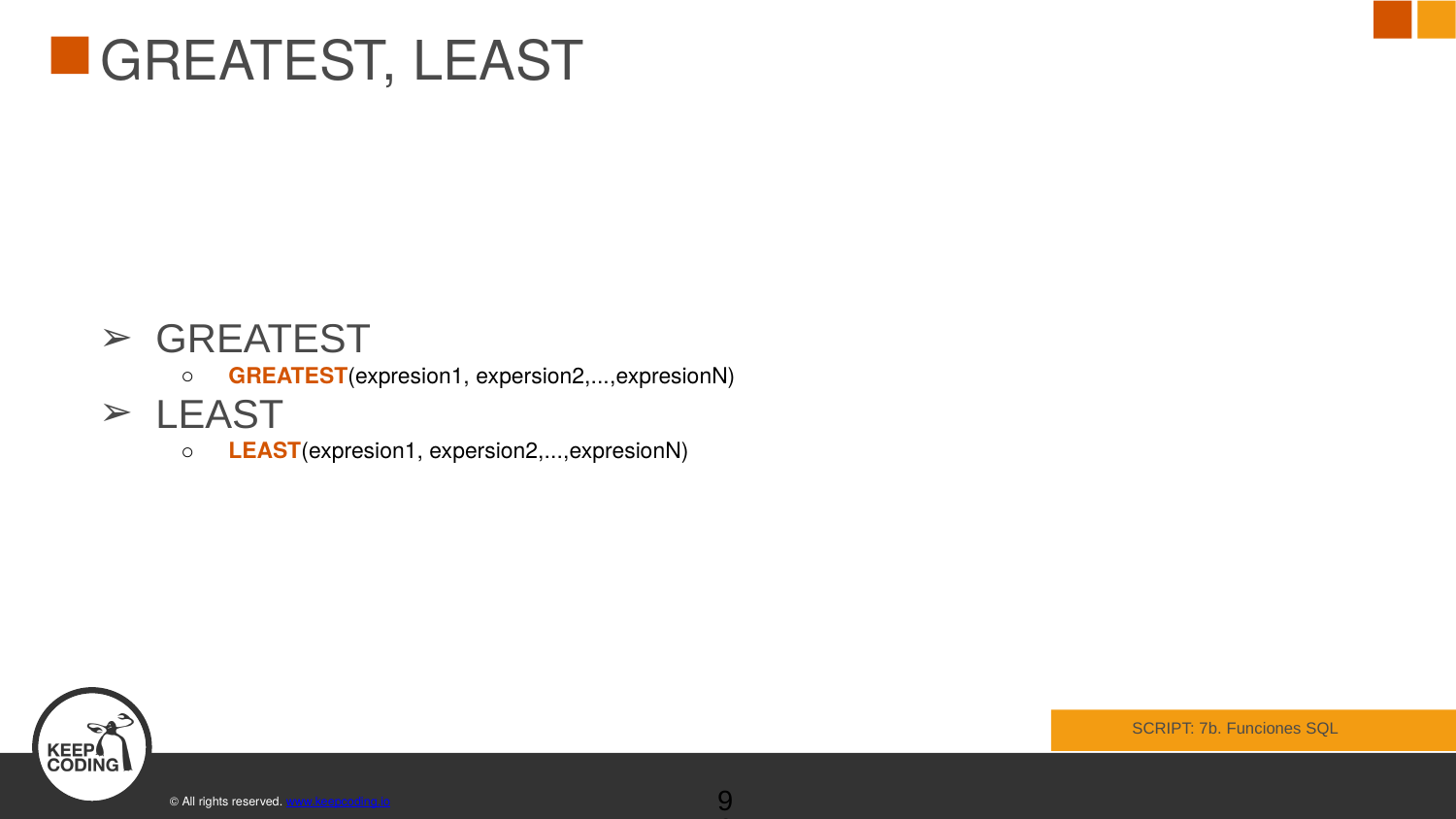

# GREATEST, LEAST

GREATEST
GREATEST(expresion1, expersion2,...,expresionN)
LEAST
LEAST(expresion1, expersion2,...,expresionN)

SCRIPT: 7b. Funciones SQL
96